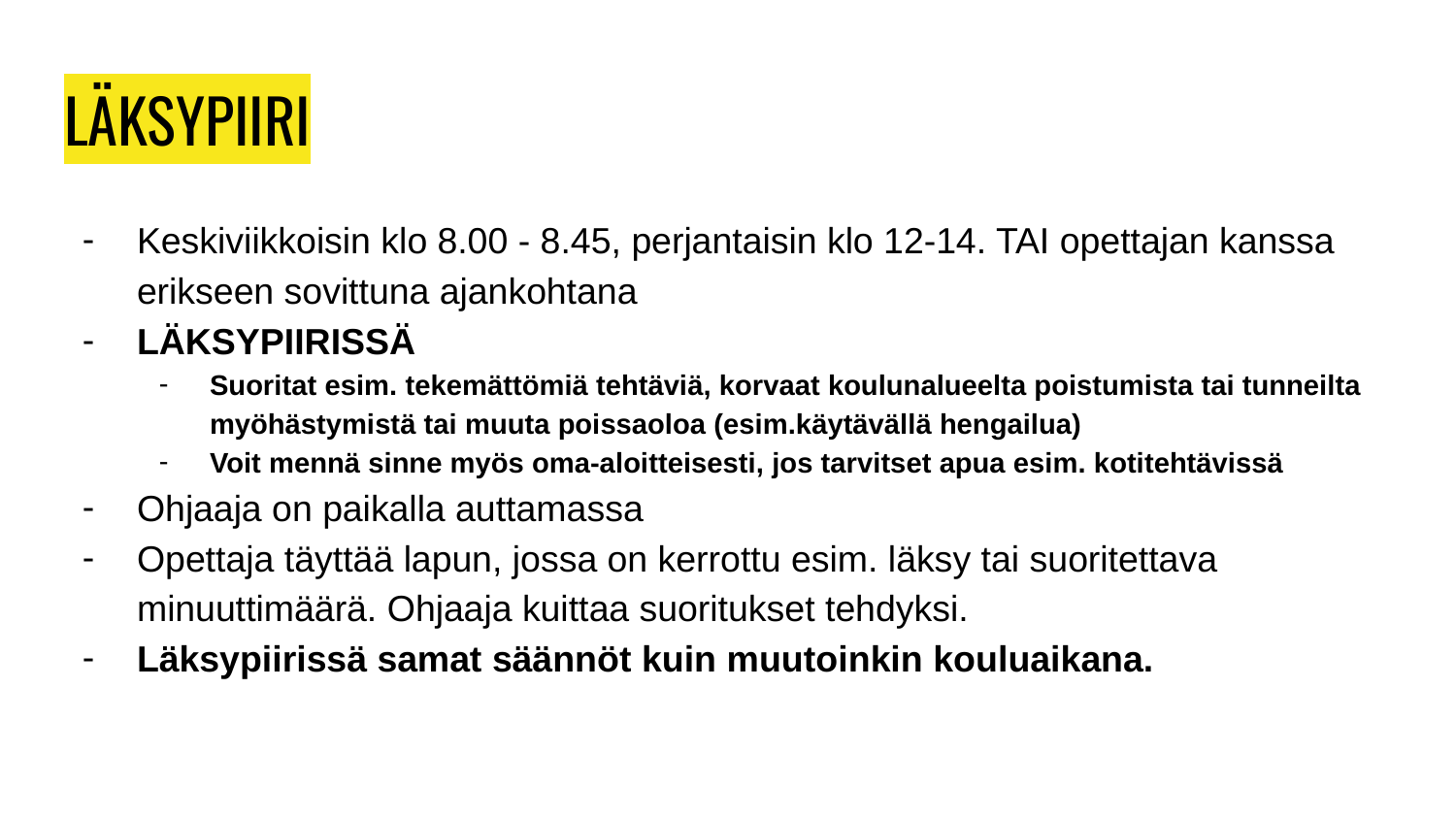

# LÄKSYPIIRI
Keskiviikkoisin klo 8.00 - 8.45, perjantaisin klo 12-14. TAI opettajan kanssa erikseen sovittuna ajankohtana
LÄKSYPIIRISSÄ
Suoritat esim. tekemättömiä tehtäviä, korvaat koulunalueelta poistumista tai tunneilta myöhästymistä tai muuta poissaoloa (esim.käytävällä hengailua)
Voit mennä sinne myös oma-aloitteisesti, jos tarvitset apua esim. kotitehtävissä
Ohjaaja on paikalla auttamassa
Opettaja täyttää lapun, jossa on kerrottu esim. läksy tai suoritettava minuuttimäärä. Ohjaaja kuittaa suoritukset tehdyksi.
Läksypiirissä samat säännöt kuin muutoinkin kouluaikana.